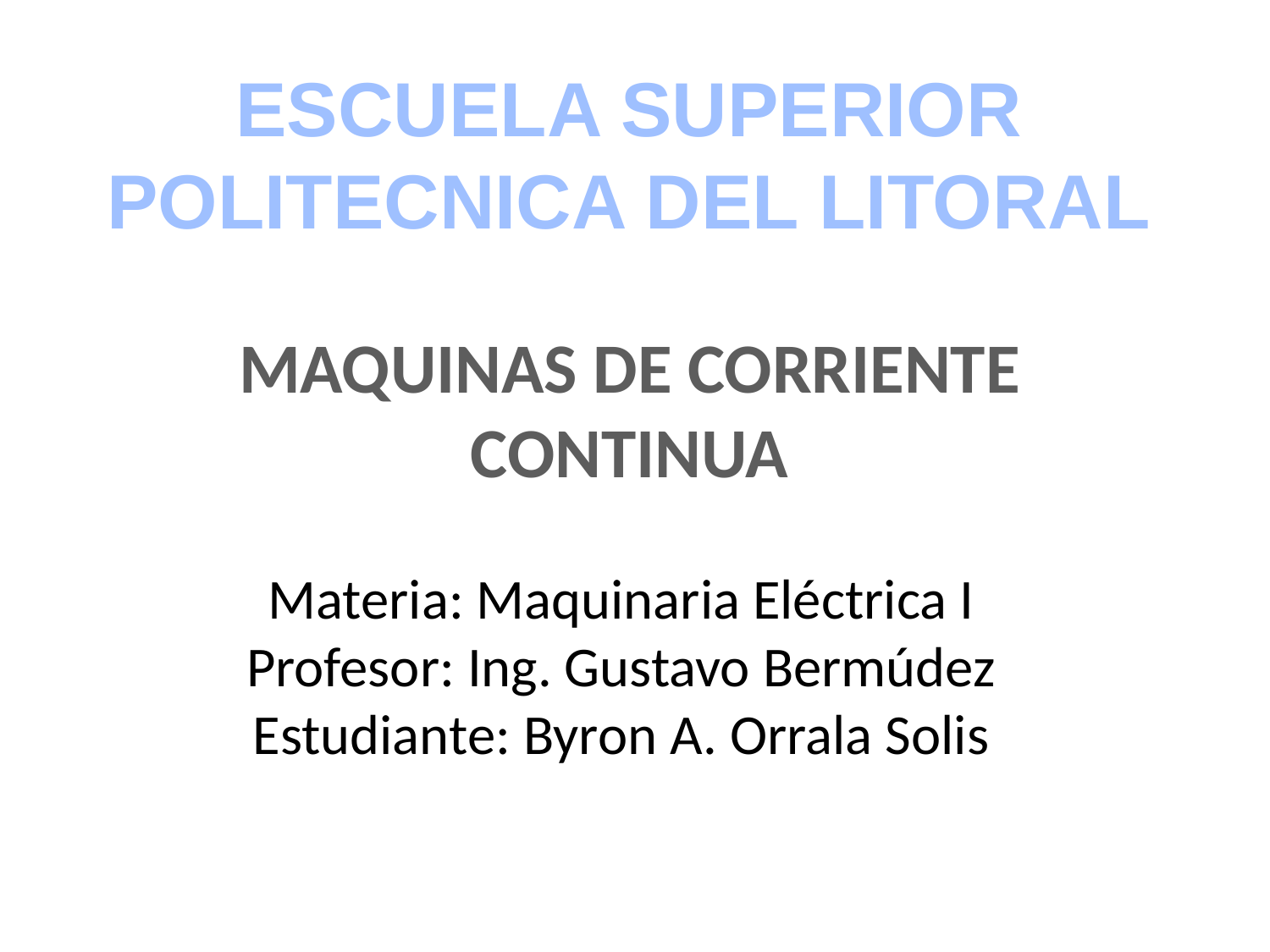

# ESCUELA SUPERIOR POLITECNICA DEL LITORAL
MAQUINAS DE CORRIENTE CONTINUA
Materia: Maquinaria Eléctrica I
Profesor: Ing. Gustavo Bermúdez
Estudiante: Byron A. Orrala Solis